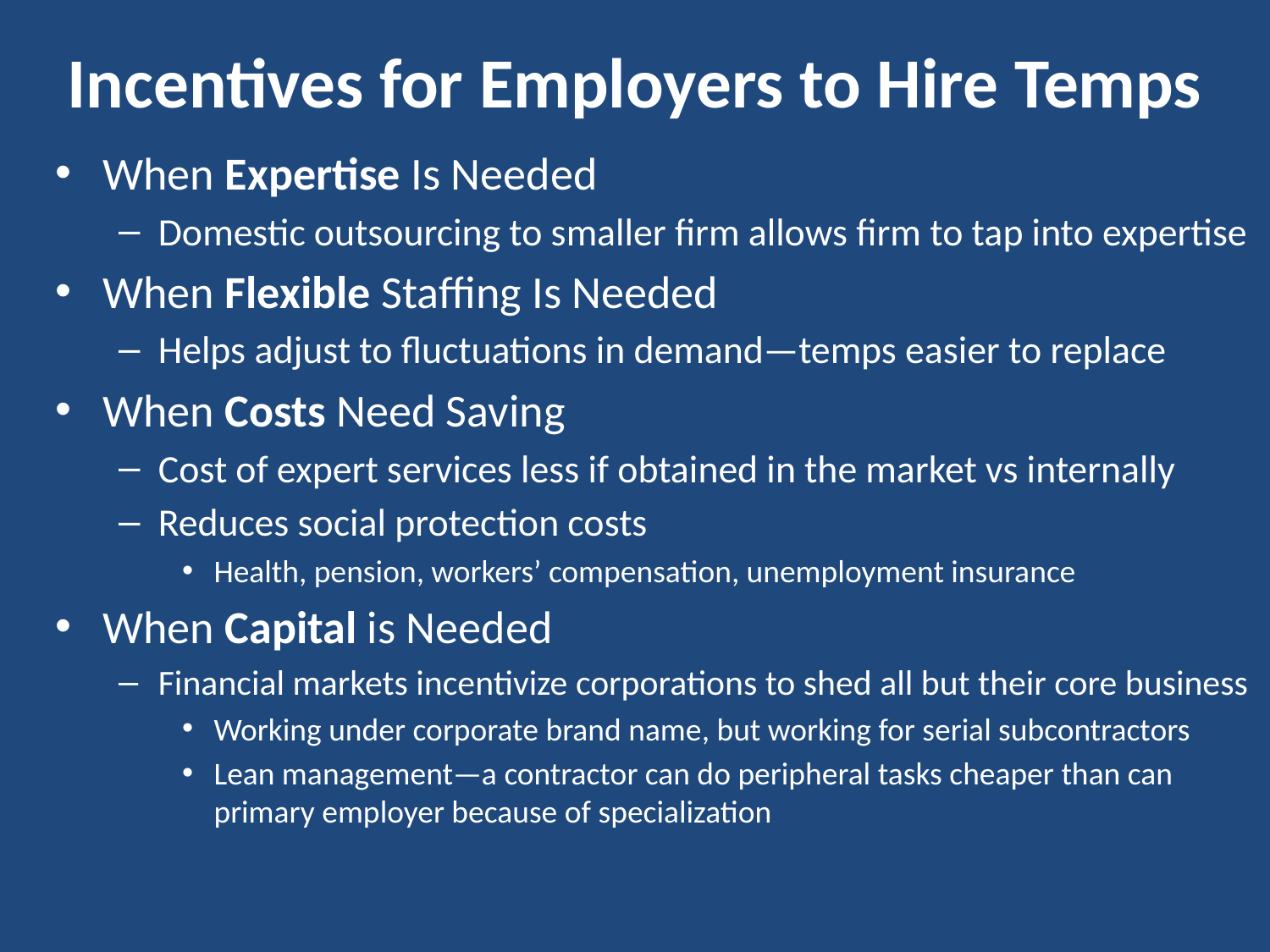

# Incentives for Employers to Hire Temps
When Expertise Is Needed
Domestic outsourcing to smaller firm allows firm to tap into expertise
When Flexible Staffing Is Needed
Helps adjust to fluctuations in demand—temps easier to replace
When Costs Need Saving
Cost of expert services less if obtained in the market vs internally
Reduces social protection costs
Health, pension, workers’ compensation, unemployment insurance
When Capital is Needed
Financial markets incentivize corporations to shed all but their core business
Working under corporate brand name, but working for serial subcontractors
Lean management—a contractor can do peripheral tasks cheaper than can primary employer because of specialization